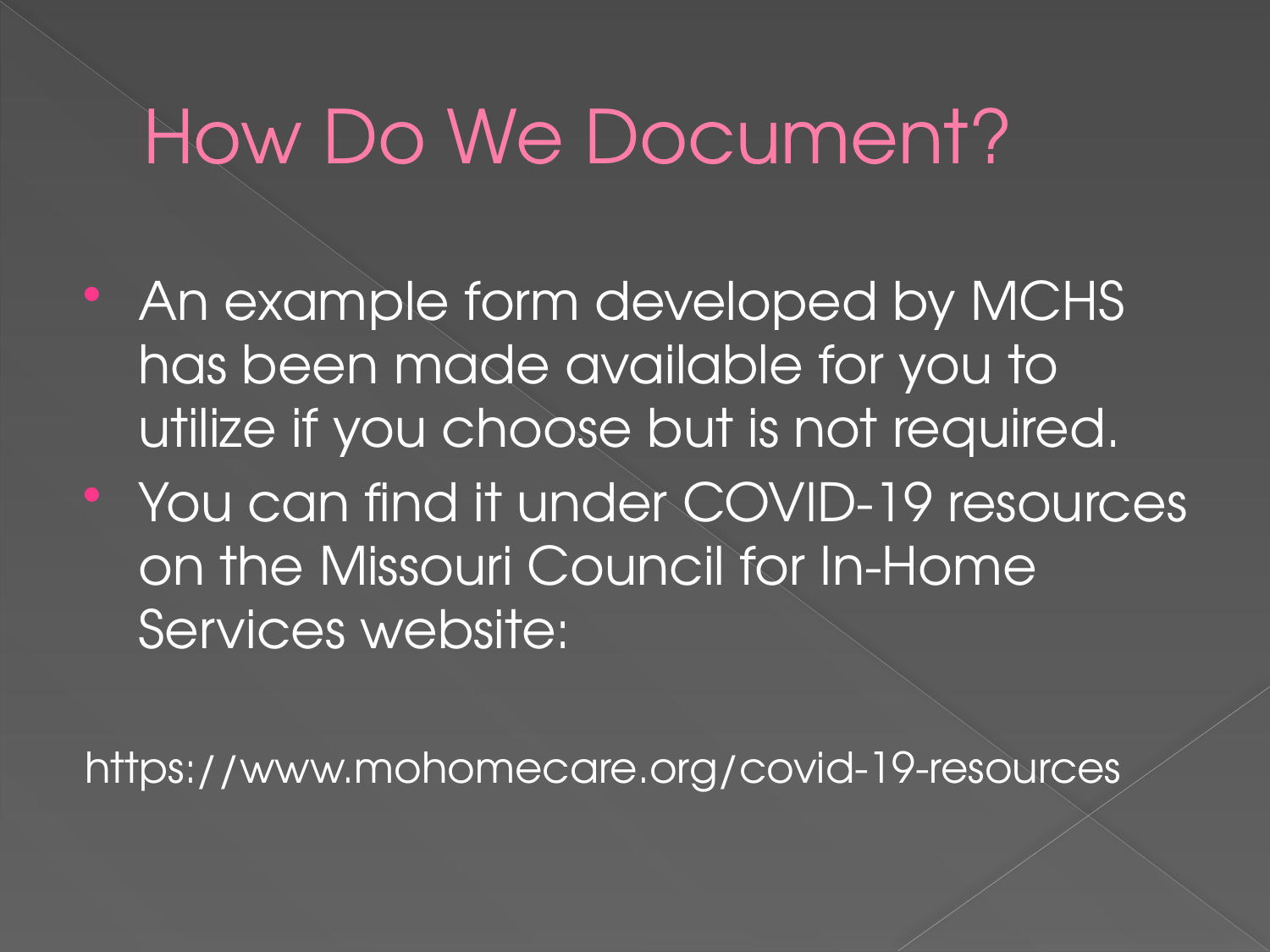

# How Do We Document?
An example form developed by MCHS has been made available for you to utilize if you choose but is not required.
You can find it under COVID-19 resources on the Missouri Council for In-Home Services website:

https://www.mohomecare.org/covid-19-resources